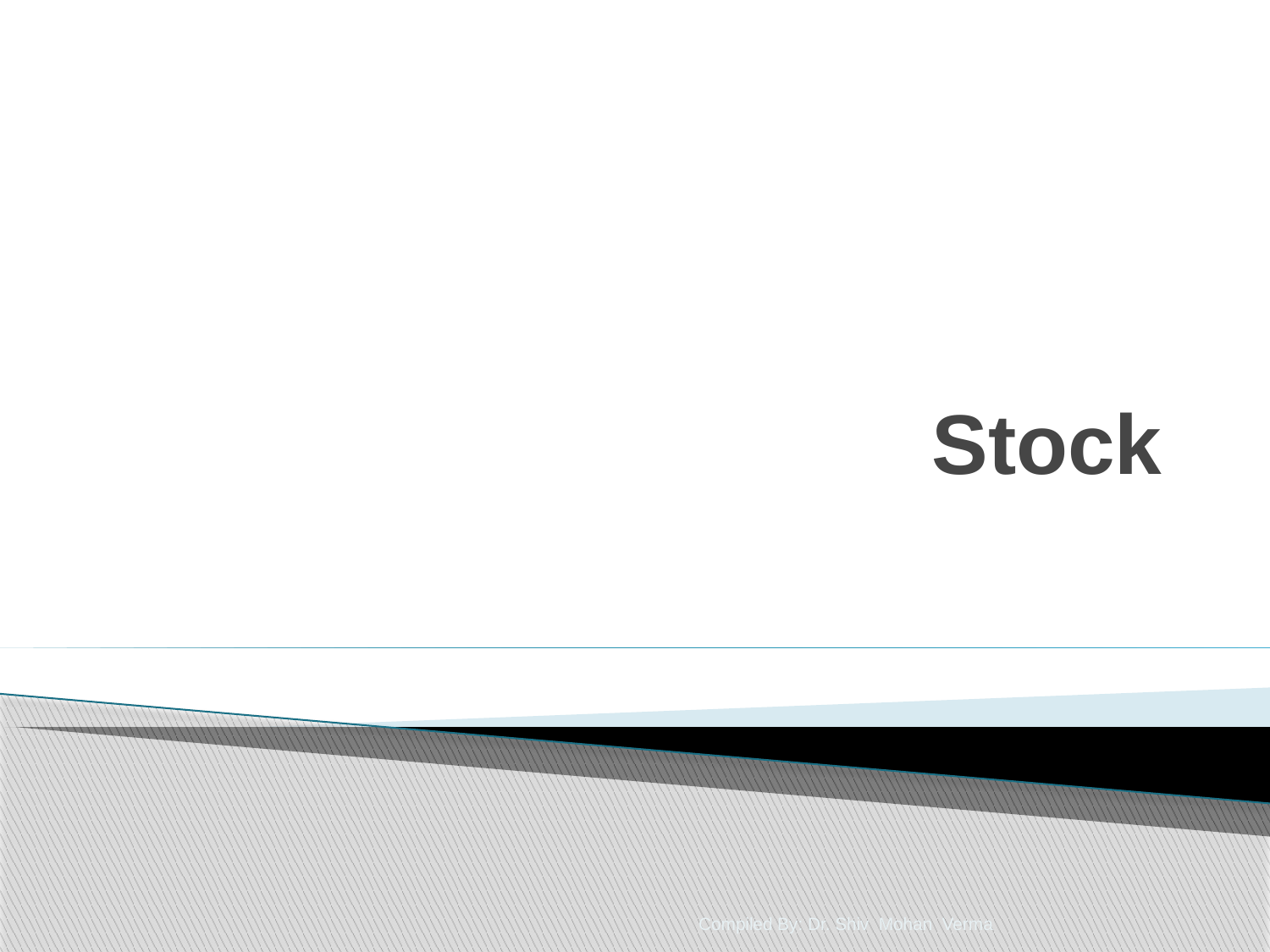

# Stock

Compiled By: Dr. Shiv  Mohan  Verma